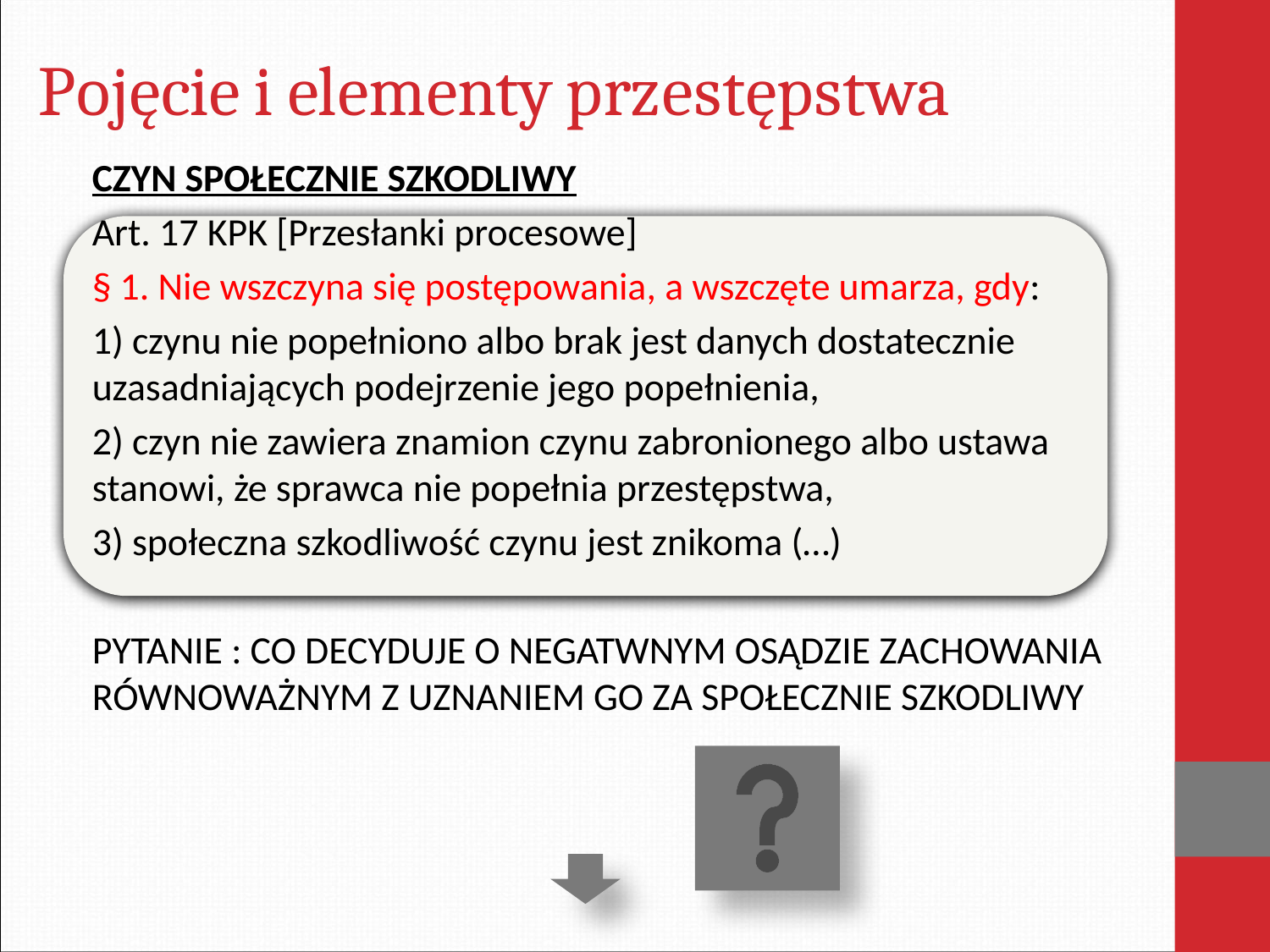

# Pojęcie i elementy przestępstwa
CZYN SPOŁECZNIE SZKODLIWY
Art. 17 KPK [Przesłanki procesowe]
§ 1. Nie wszczyna się postępowania, a wszczęte umarza, gdy:
1) czynu nie popełniono albo brak jest danych dostatecznie uzasadniających podejrzenie jego popełnienia,
2) czyn nie zawiera znamion czynu zabronionego albo ustawa stanowi, że sprawca nie popełnia przestępstwa,
3) społeczna szkodliwość czynu jest znikoma (…)

PYTANIE : CO DECYDUJE O NEGATWNYM OSĄDZIE ZACHOWANIA RÓWNOWAŻNYM Z UZNANIEM GO ZA SPOŁECZNIE SZKODLIWY